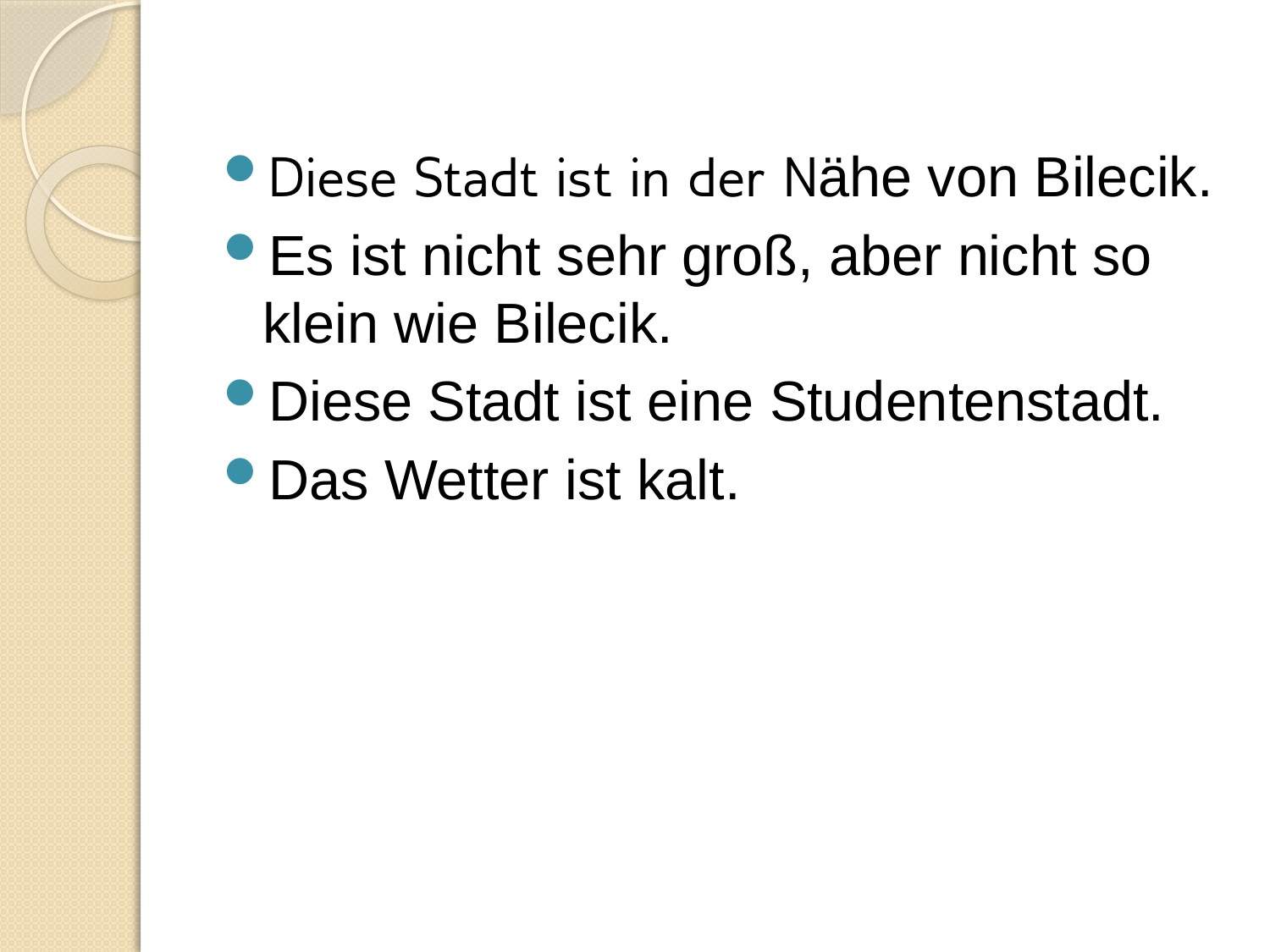

Diese Stadt ist in der Nähe von Bilecik.
Es ist nicht sehr groß, aber nicht so klein wie Bilecik.
Diese Stadt ist eine Studentenstadt.
Das Wetter ist kalt.